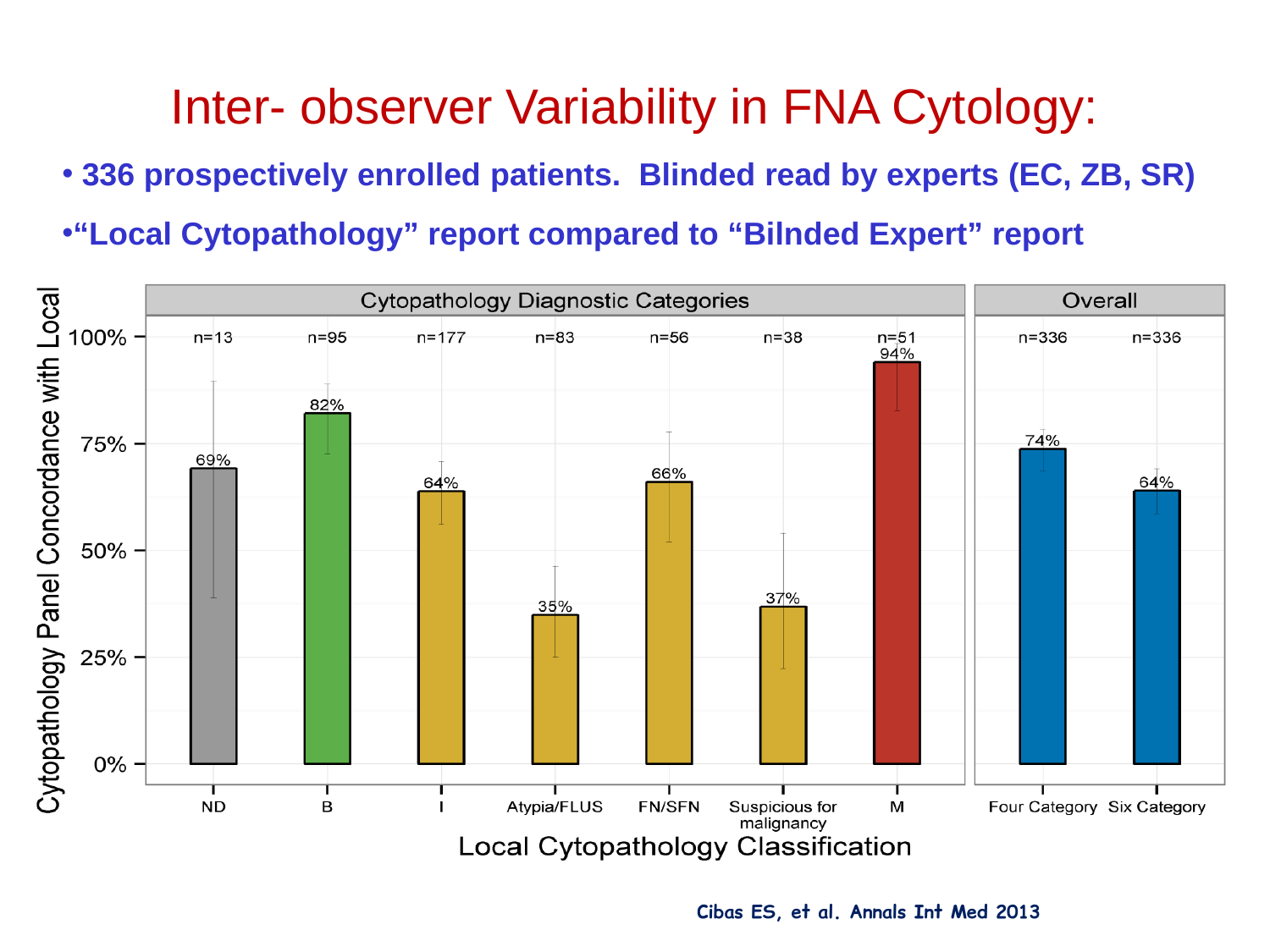

# Inter- observer Variability in FNA Cytology:
 336 prospectively enrolled patients.  Blinded read by experts (EC, ZB, SR)
“Local Cytopathology” report compared to “Bilnded Expert” report

Cibas ES, et al. Annals Int Med 2013